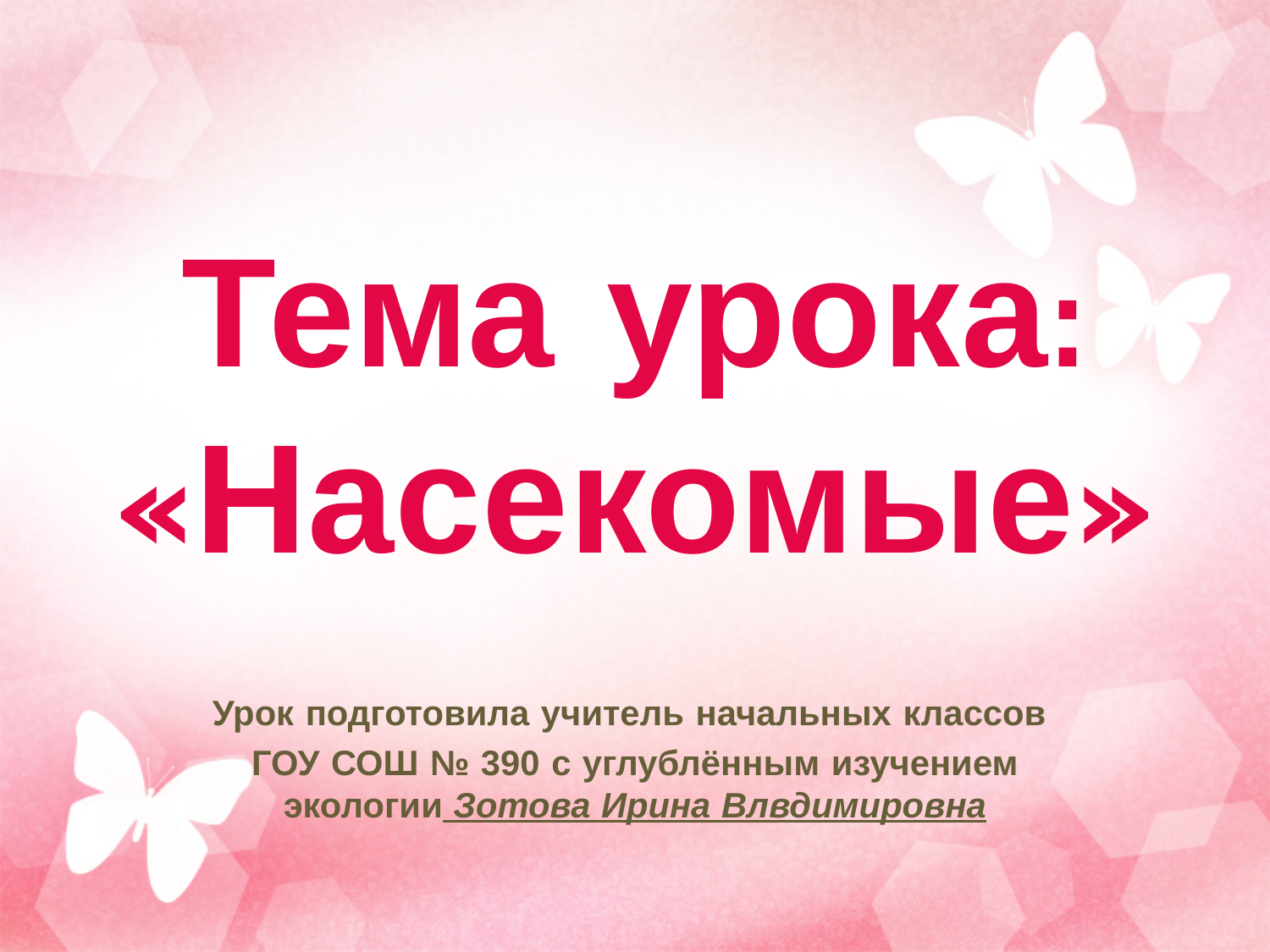

# Тема урока: «Насекомые»
Урок подготовила учитель начальных классов
ГОУ СОШ № 390 с углублённым изучением экологии Зотова Ирина Влвдимировна